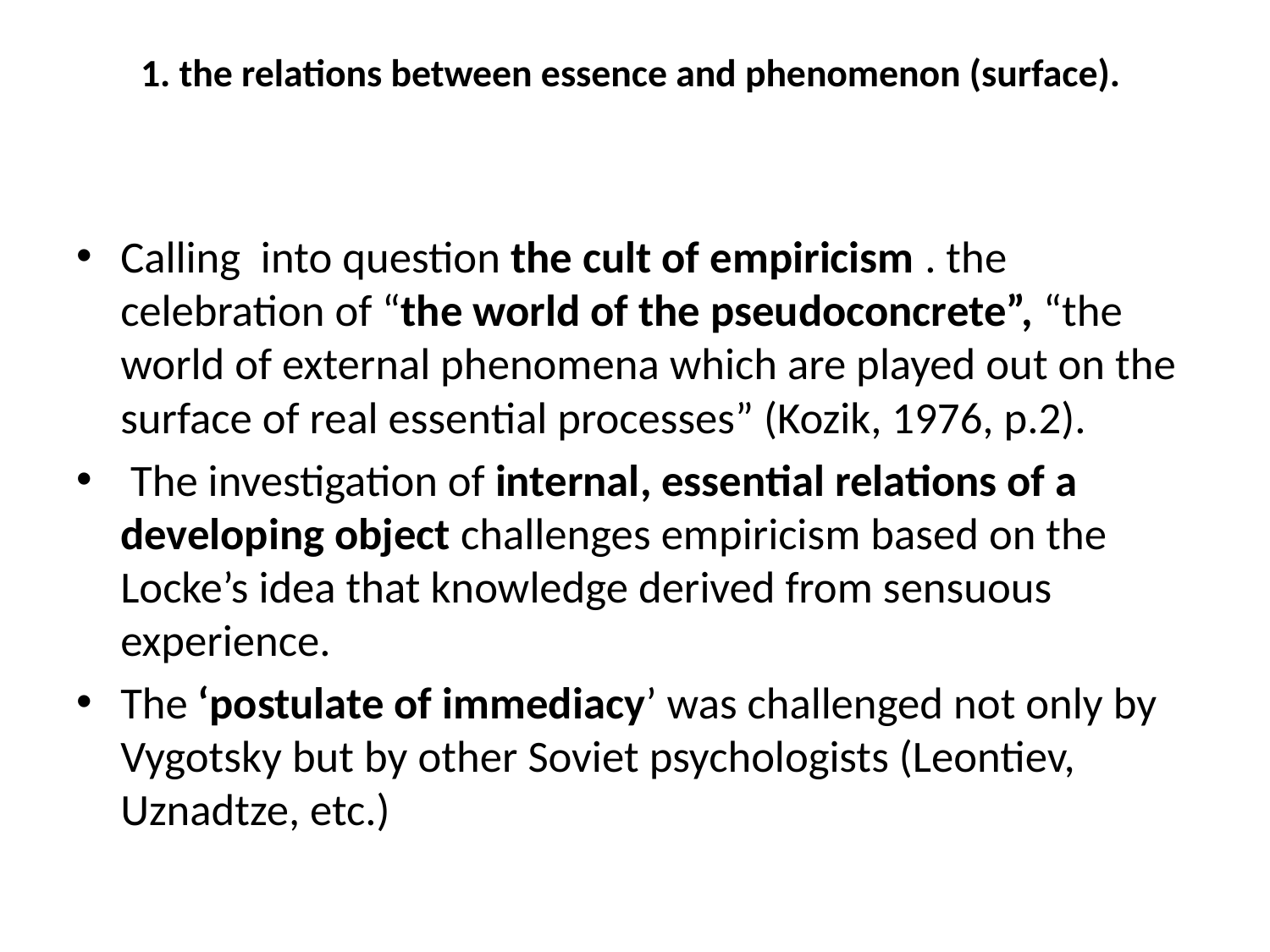

# 1. the relations between essence and phenomenon (surface).
Calling  into question the cult of empiricism . the celebration of “the world of the pseudoconcrete”, “the world of external phenomena which are played out on the surface of real essential processes” (Kozik, 1976, p.2).
 The investigation of internal, essential relations of a developing object challenges empiricism based on the Locke’s idea that knowledge derived from sensuous experience.
The ‘postulate of immediacy’ was challenged not only by Vygotsky but by other Soviet psychologists (Leontiev, Uznadtze, etc.)